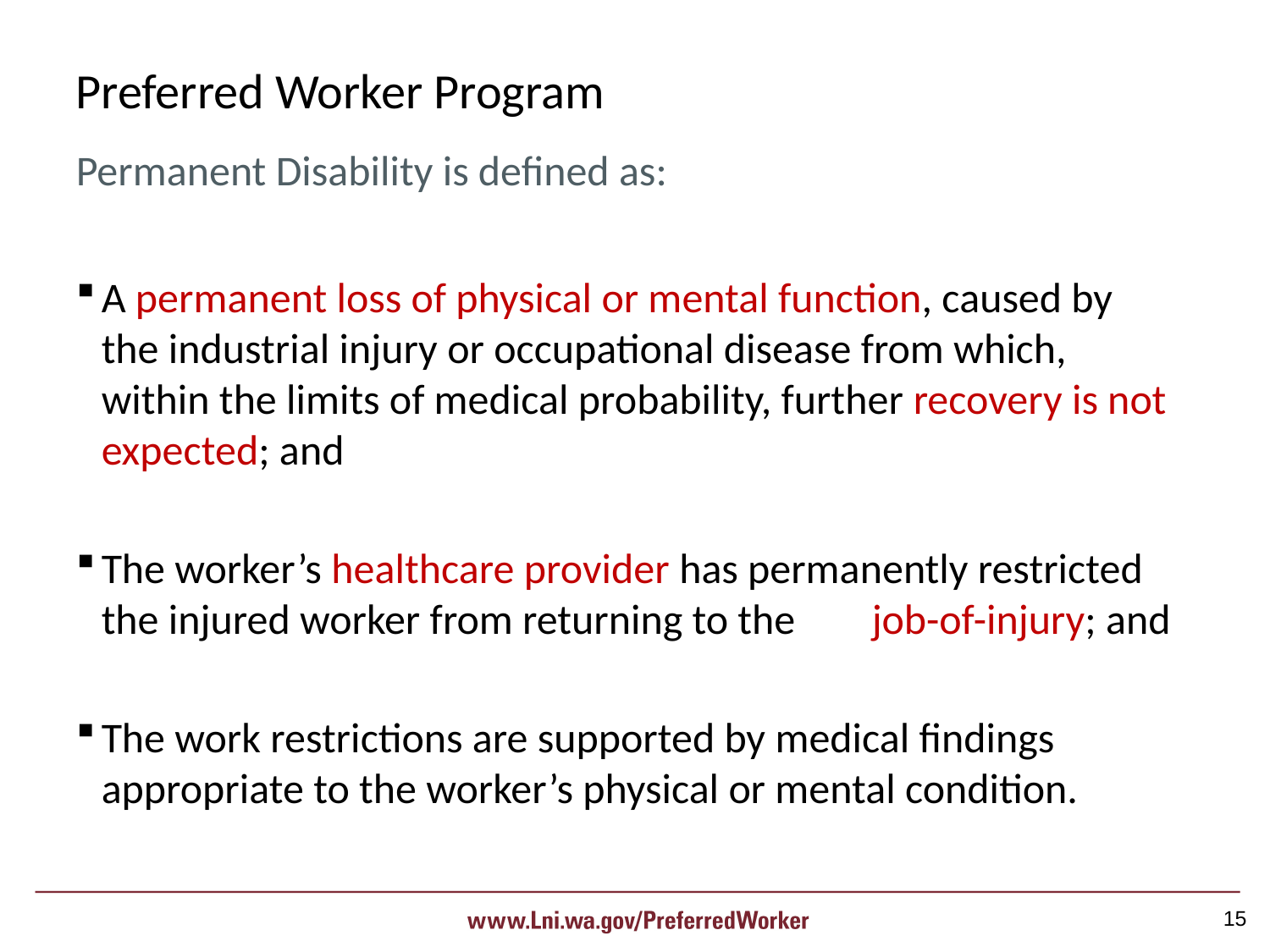

Preferred Worker Program
Permanent Disability is defined as:
A permanent loss of physical or mental function, caused by the industrial injury or occupational disease from which, within the limits of medical probability, further recovery is not expected; and

The worker’s healthcare provider has permanently restricted the injured worker from returning to the        job-of-injury; and

The work restrictions are supported by medical findings appropriate to the worker’s physical or mental condition.